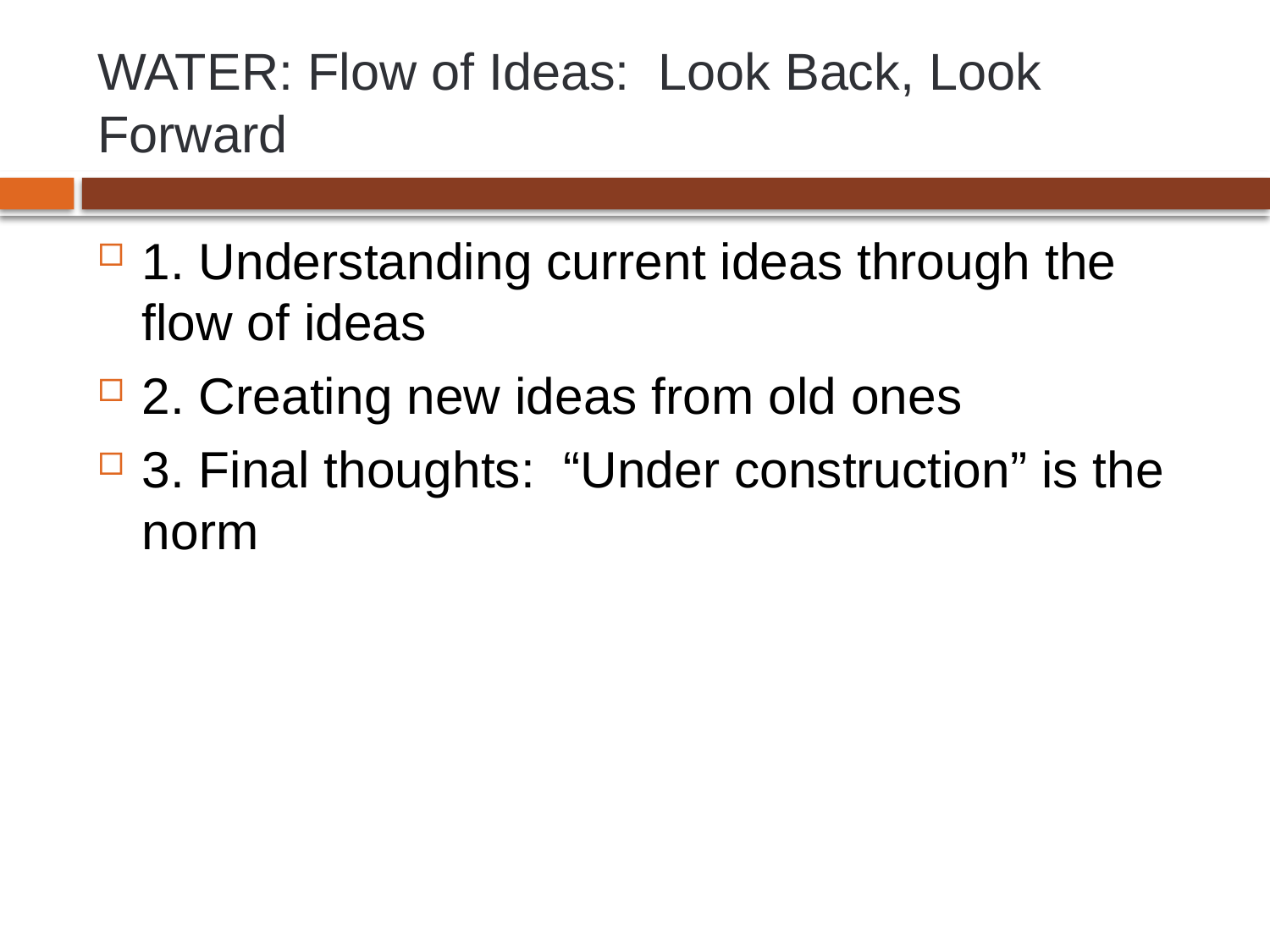

# WATER: Flow of Ideas:  Look Back, Look Forward
1. Understanding current ideas through the flow of ideas
2. Creating new ideas from old ones
3. Final thoughts:  “Under construction” is the norm